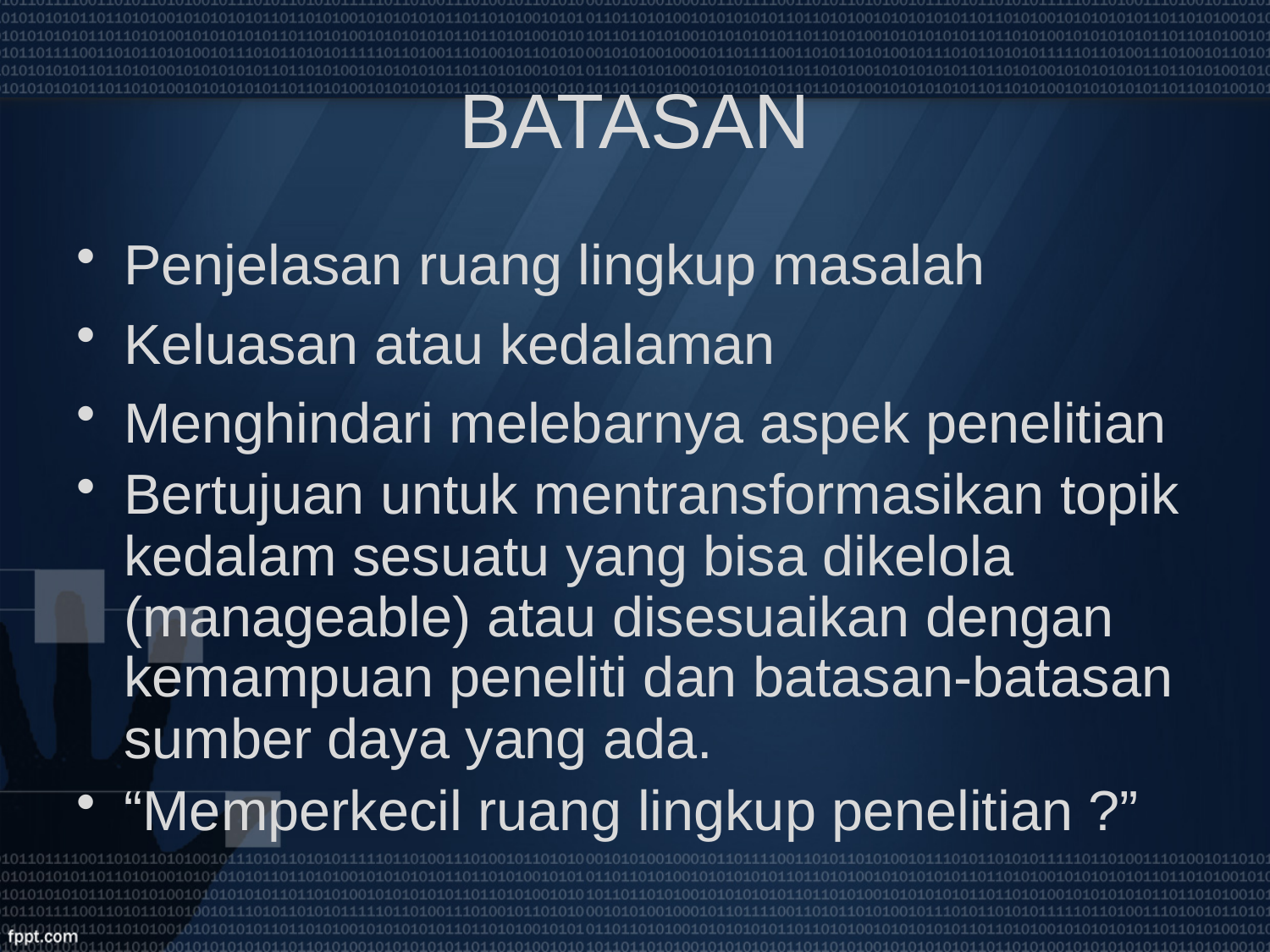

# BATASAN
Penjelasan ruang lingkup masalah
Keluasan atau kedalaman
Menghindari melebarnya aspek penelitian
Bertujuan untuk mentransformasikan topik kedalam sesuatu yang bisa dikelola (manageable) atau disesuaikan dengan kemampuan peneliti dan batasan-batasan sumber daya yang ada.
“Memperkecil ruang lingkup penelitian ?”